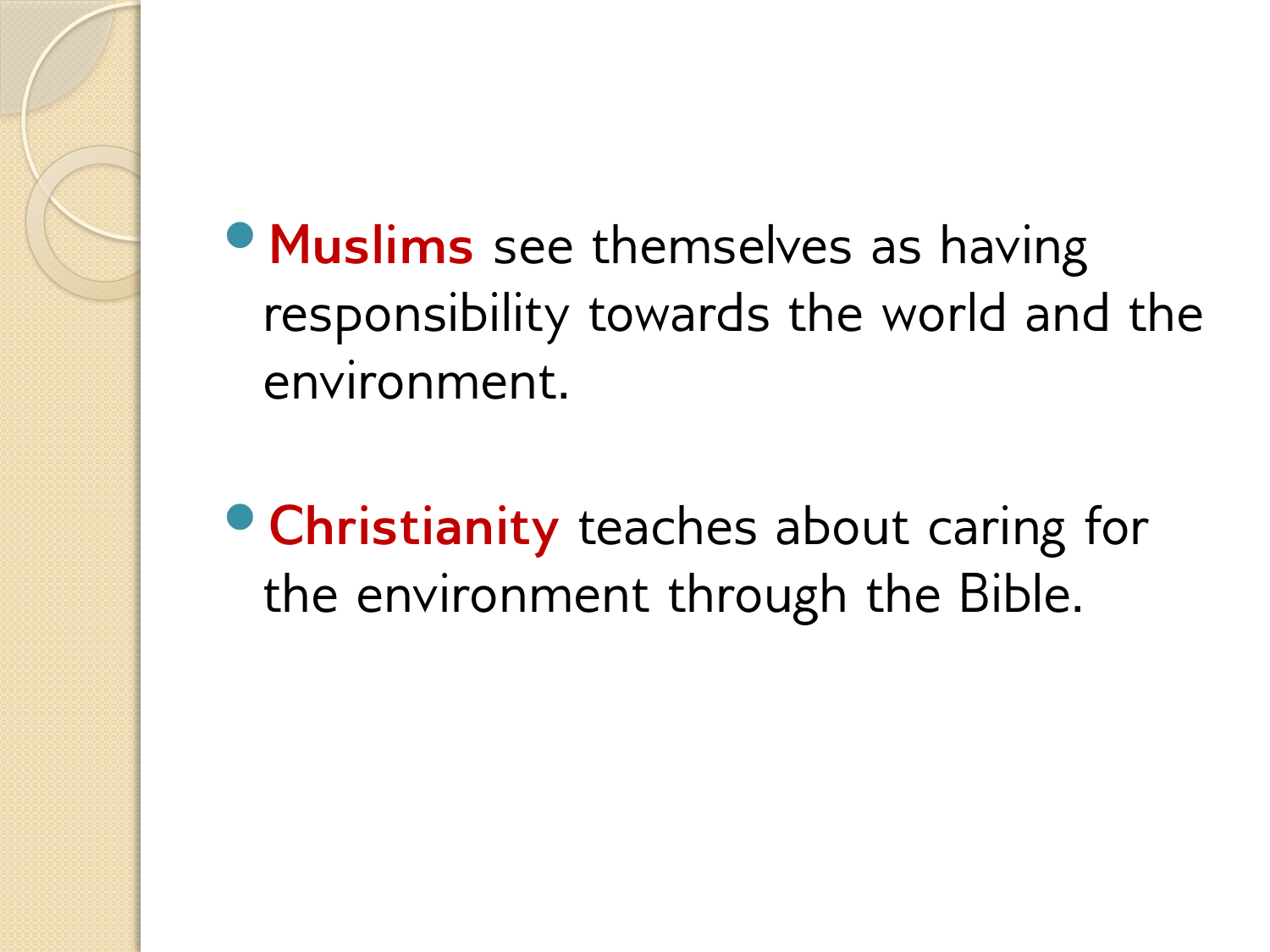

#
Muslims see themselves as having responsibility towards the world and the environment.
Christianity teaches about caring for the environment through the Bible.